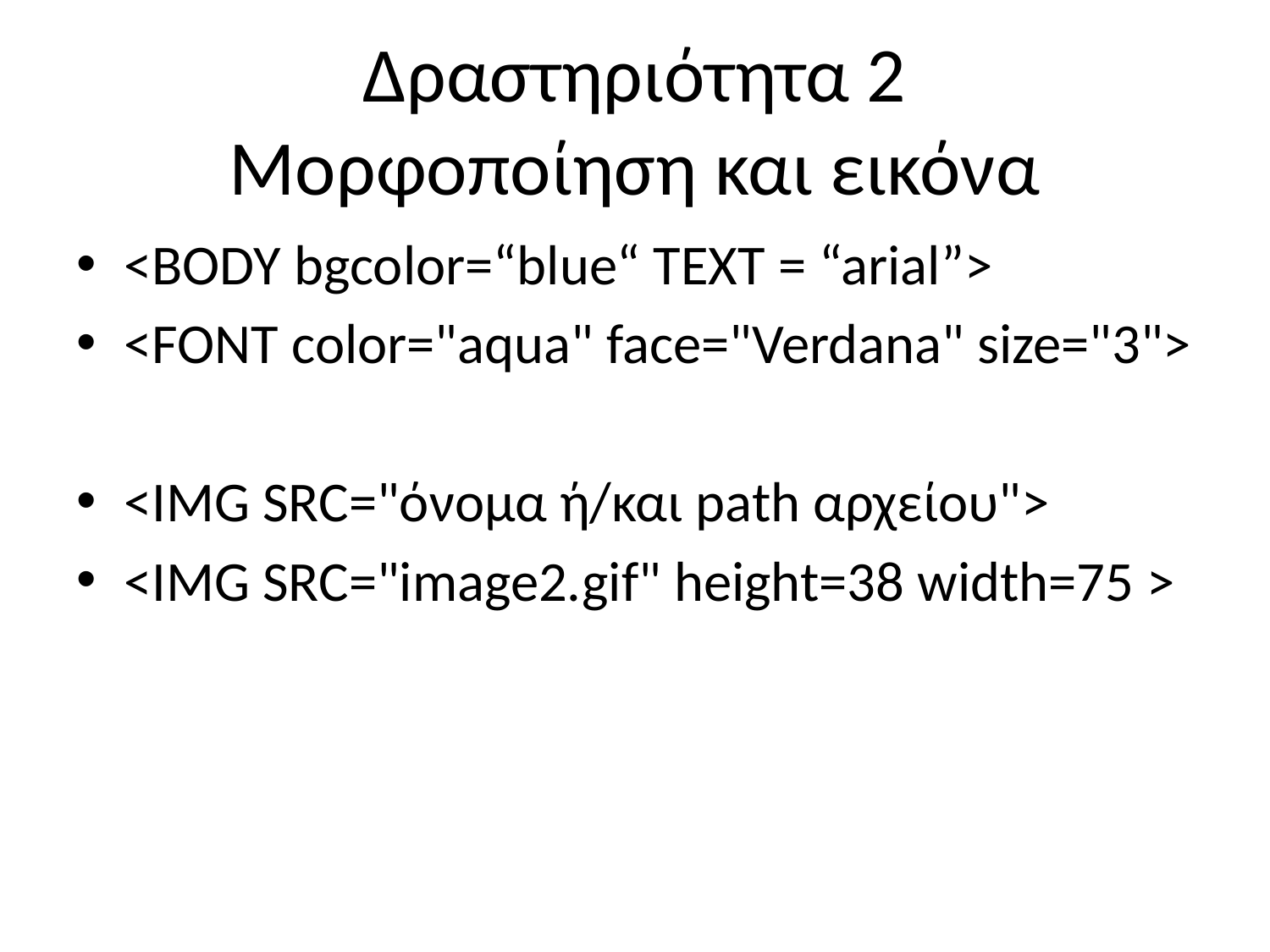

# Δραστηριότητα 2 Μορφοποίηση και εικόνα
<BODY bgcolor=“blue“ TEXT = “arial”>
<FONT color="aqua" face="Verdana" size="3">

<IMG SRC="όνομα ή/και path αρχείου">
<IMG SRC="image2.gif" height=38 width=75 >